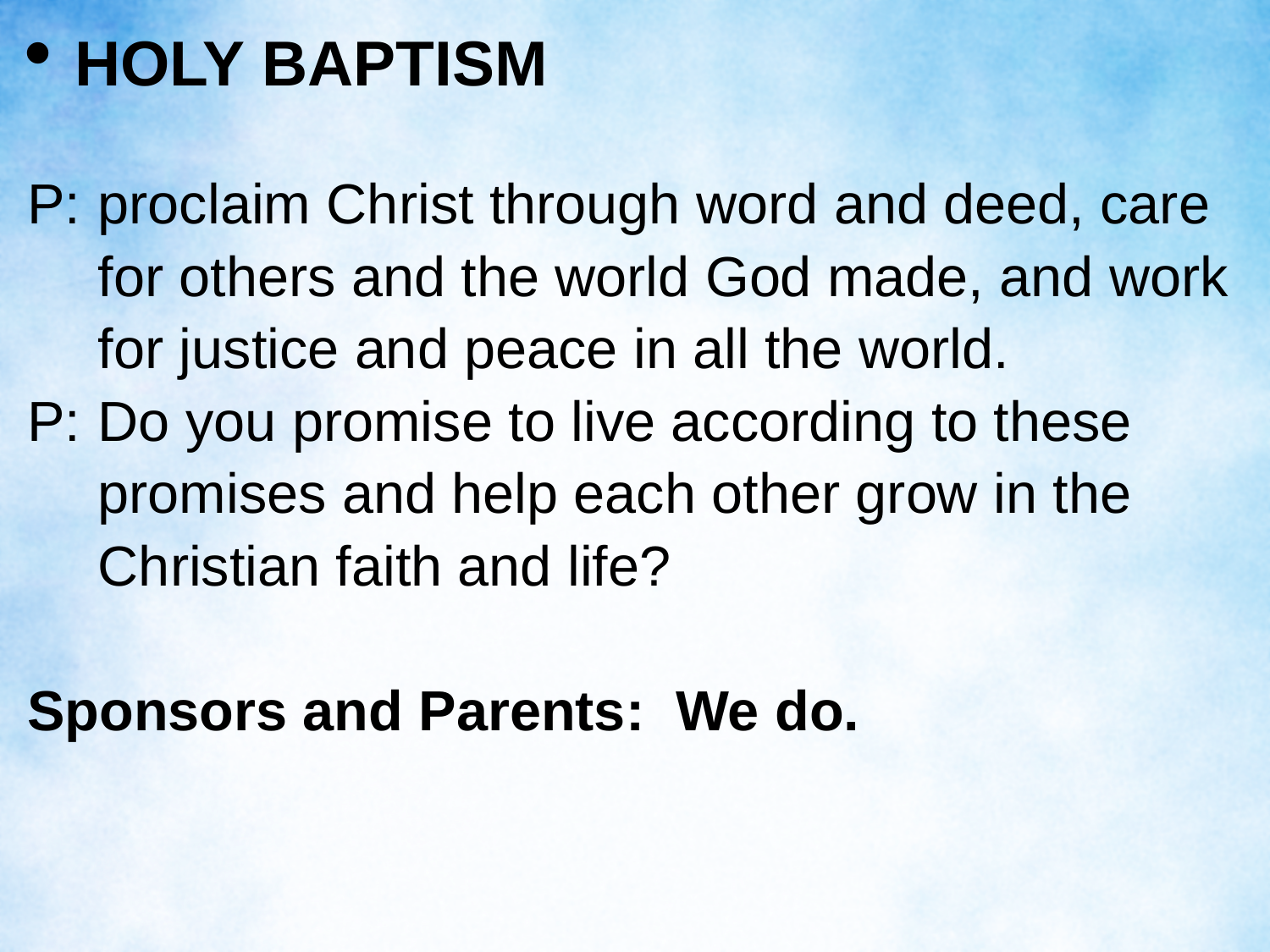

HOLY BAPTISM
P:	proclaim Christ through word and deed, care for others and the world God made, and work for justice and peace in all the world.
P:	Do you promise to live according to these promises and help each other grow in the Christian faith and life?

Sponsors and Parents:  We do.